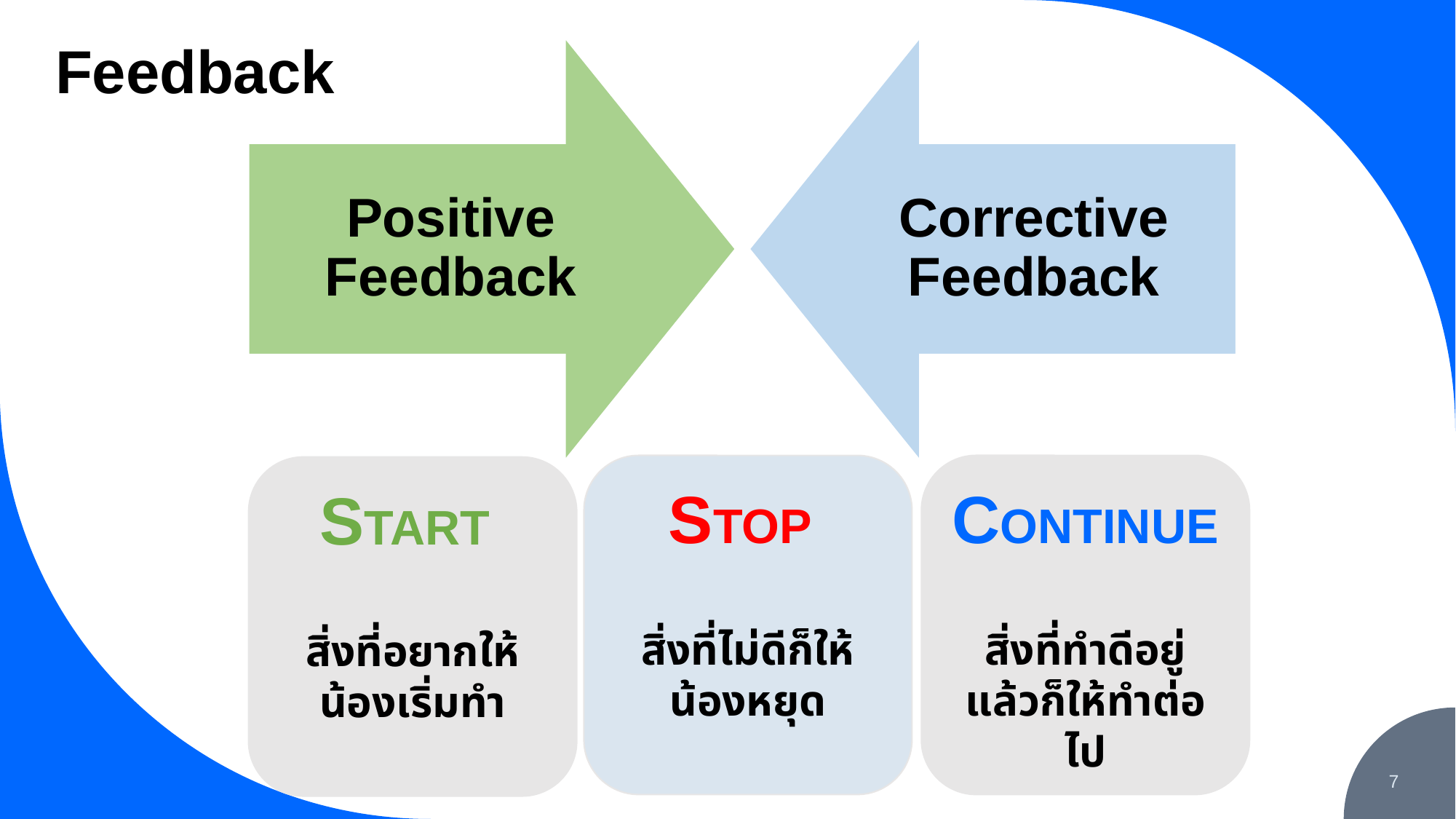

Feedback
Positive Feedback
Corrective Feedback
CONTINUE

สิ่งที่ทำดีอยู่แล้วก็ให้ทำต่อไป
STOP

สิ่งที่ไม่ดีก็ให้น้องหยุด
START

สิ่งที่อยากให้น้องเริ่มทำ
7